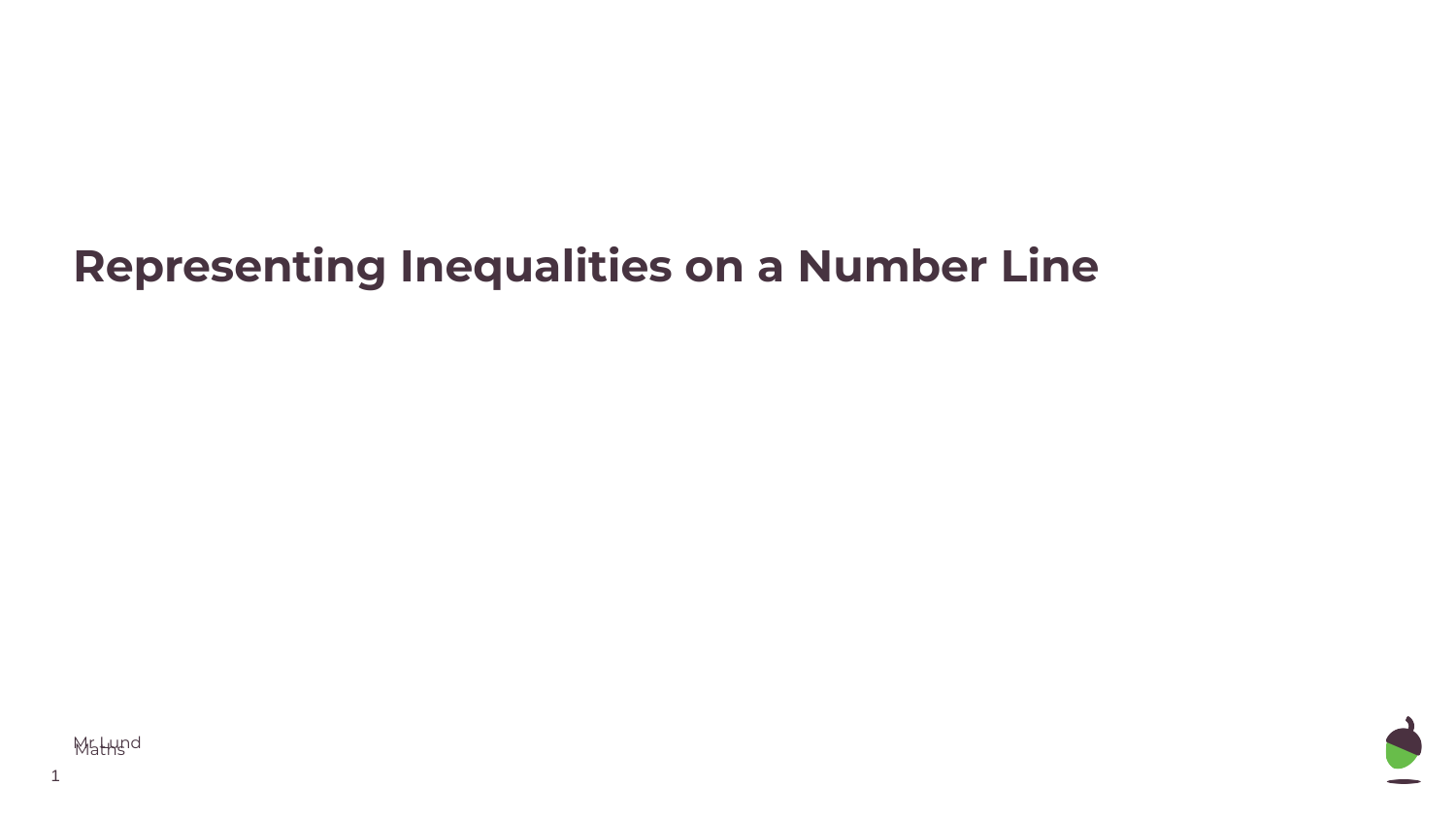

Representing Inequalities on a Number Line
Mr Lund
Maths
1